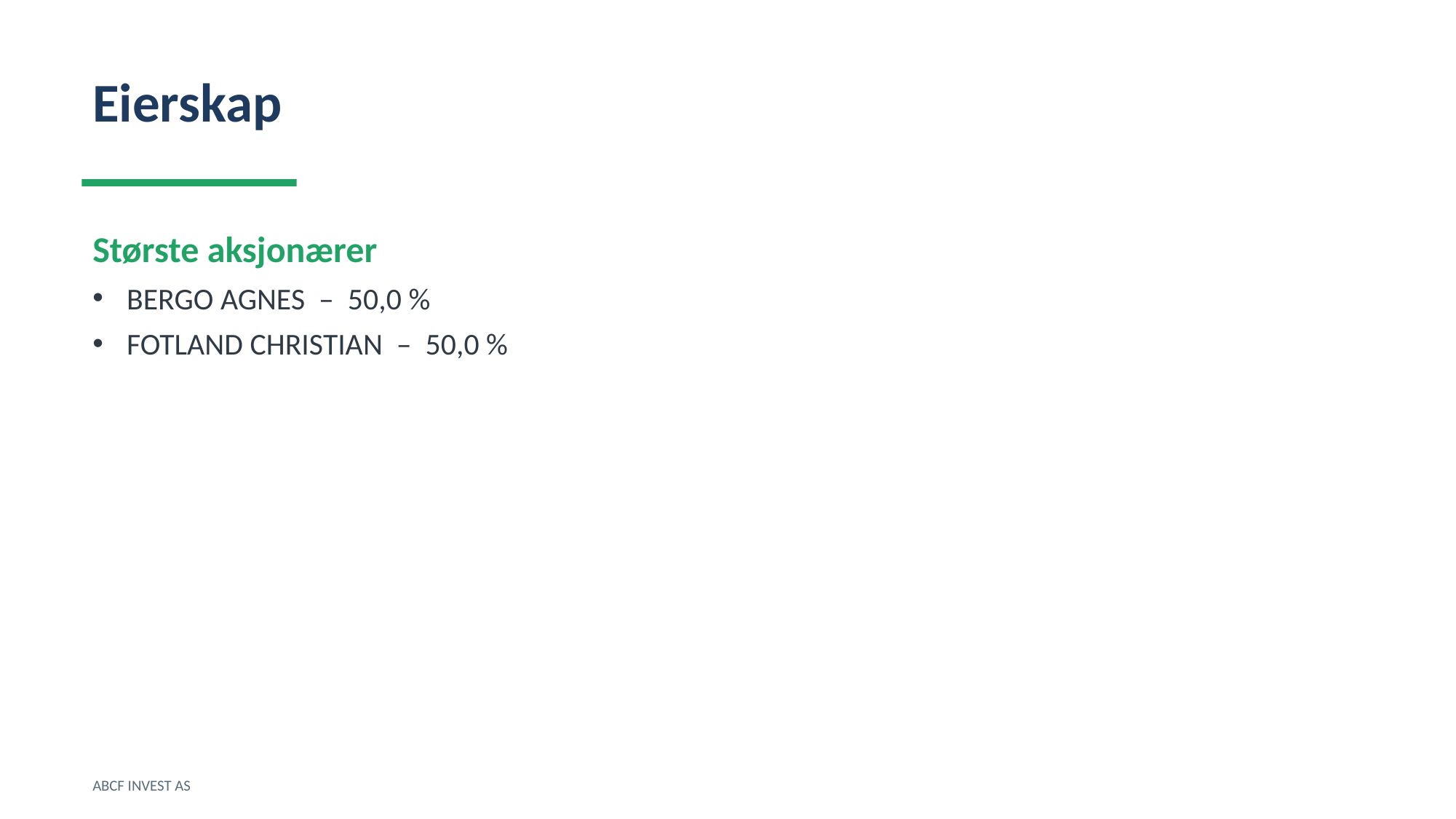

Eierskap

Største aksjonærer
BERGO AGNES  –  50,0 %
FOTLAND CHRISTIAN  –  50,0 %
ABCF INVEST AS